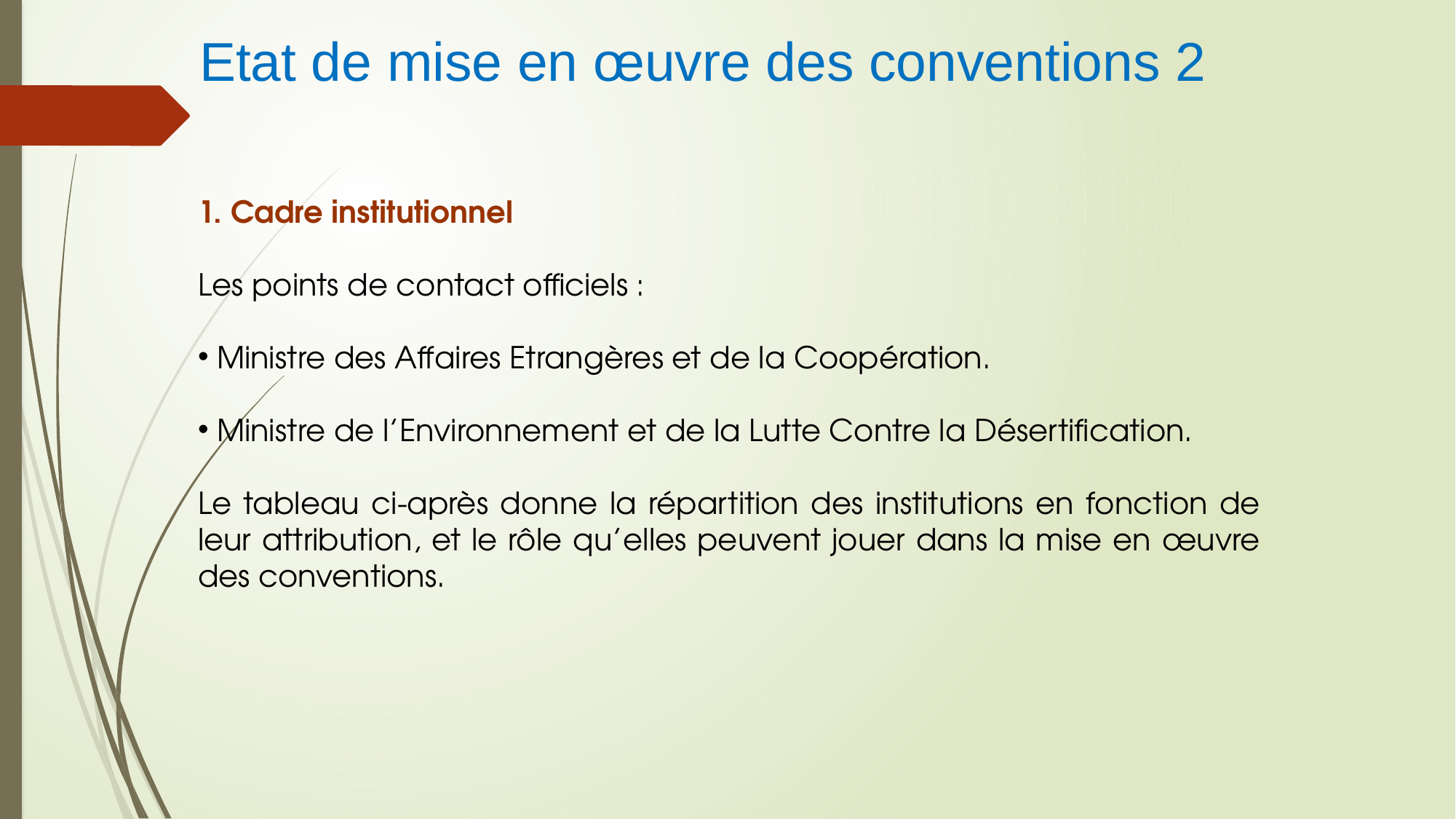

# Etat de mise en œuvre des conventions 2
1. Cadre institutionnel

Les points de contact officiels :

 Ministre des Affaires Etrangères et de la Coopération.

 Ministre de l’Environnement et de la Lutte Contre la Désertification.

Le tableau ci-après donne la répartition des institutions en fonction de leur attribution, et le rôle qu’elles peuvent jouer dans la mise en œuvre des conventions.